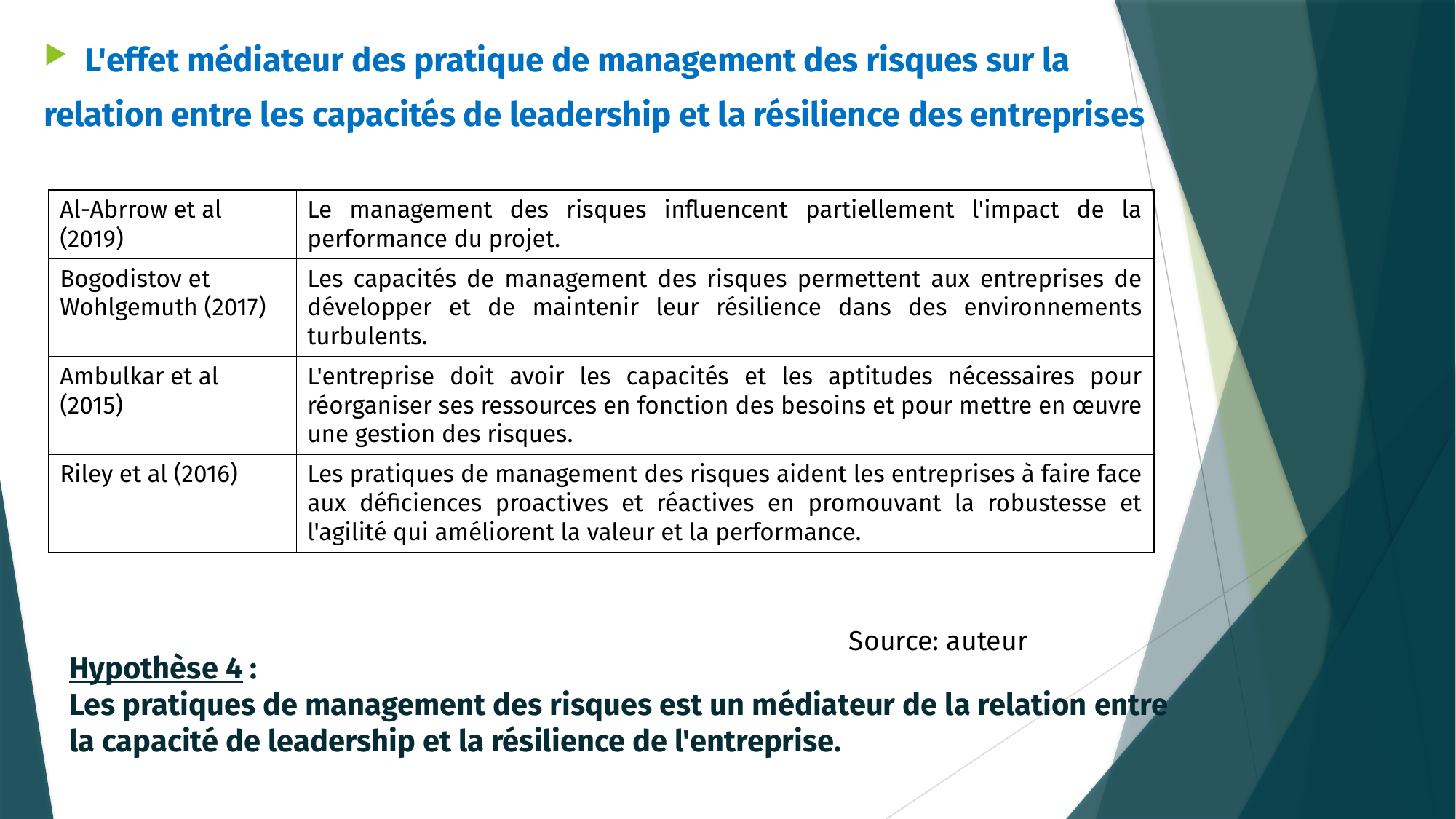

L'effet médiateur des pratique de management des risques sur la
relation entre les capacités de leadership et la résilience des entreprises

																		Source: auteur

																		Source: auteur

| Al-Abrrow et al (2019) | Le management des risques influencent partiellement l'impact de la performance du projet. |
| --- | --- |
| Bogodistov et Wohlgemuth (2017) | Les capacités de management des risques permettent aux entreprises de développer et de maintenir leur résilience dans des environnements turbulents. |
| Ambulkar et al (2015) | L'entreprise doit avoir les capacités et les aptitudes nécessaires pour réorganiser ses ressources en fonction des besoins et pour mettre en œuvre une gestion des risques. |
| Riley et al (2016) | Les pratiques de management des risques aident les entreprises à faire face aux déficiences proactives et réactives en promouvant la robustesse et l'agilité qui améliorent la valeur et la performance. |
# Hypothèse 4 : Les pratiques de management des risques est un médiateur de la relation entre la capacité de leadership et la résilience de l'entreprise.